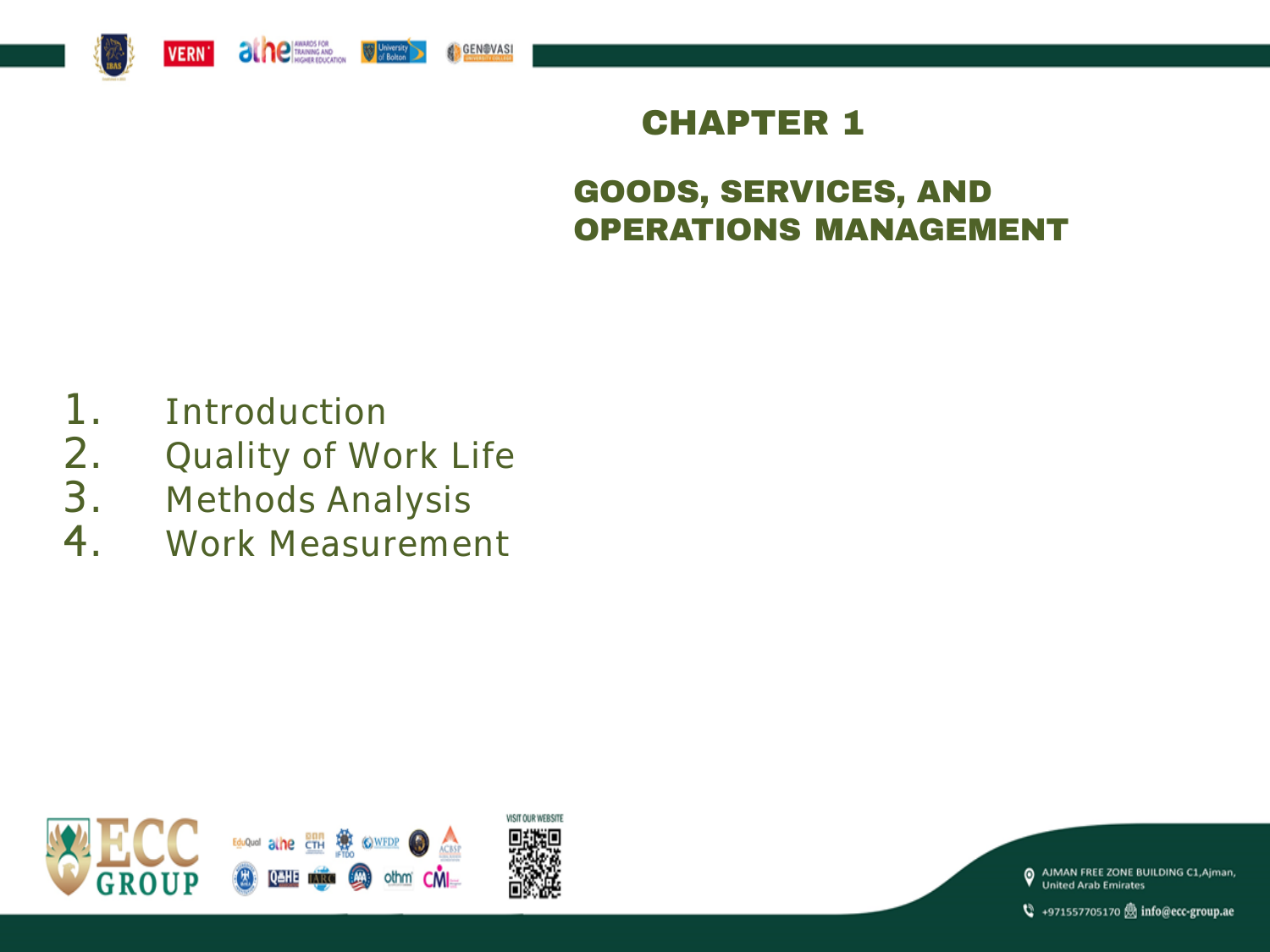

CHAPTER 1
GOODS, SERVICES, AND OPERATIONS MANAGEMENT
Introduction
Quality of Work Life
Methods Analysis
Work Measurement